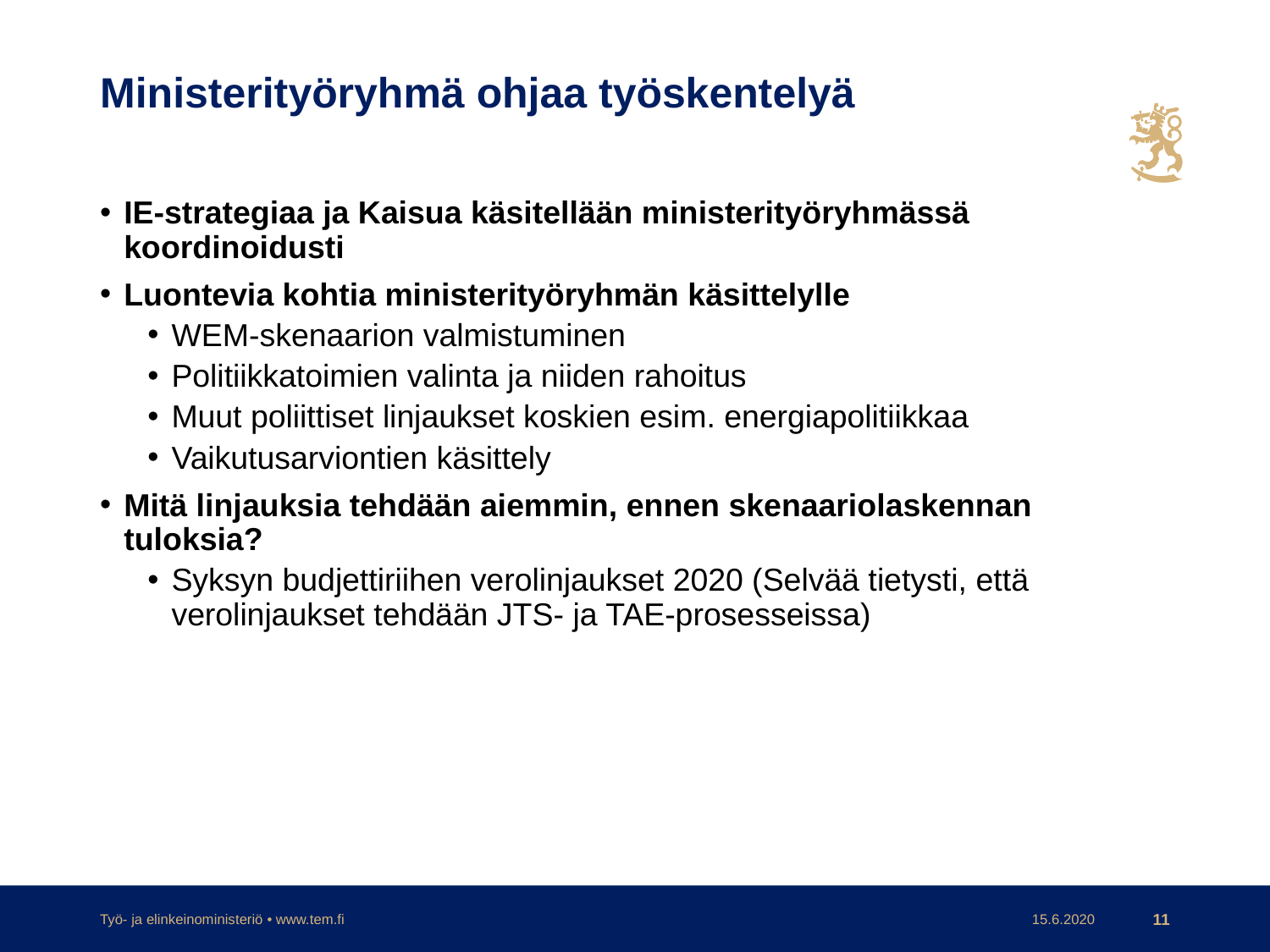

# Ministerityöryhmä ohjaa työskentelyä
IE-strategiaa ja Kaisua käsitellään ministerityöryhmässä koordinoidusti
Luontevia kohtia ministerityöryhmän käsittelylle
WEM-skenaarion valmistuminen
Politiikkatoimien valinta ja niiden rahoitus
Muut poliittiset linjaukset koskien esim. energiapolitiikkaa
Vaikutusarviontien käsittely
Mitä linjauksia tehdään aiemmin, ennen skenaariolaskennan tuloksia?
Syksyn budjettiriihen verolinjaukset 2020 (Selvää tietysti, että verolinjaukset tehdään JTS- ja TAE-prosesseissa)
Työ- ja elinkeinoministeriö • www.tem.fi
15.6.2020
11